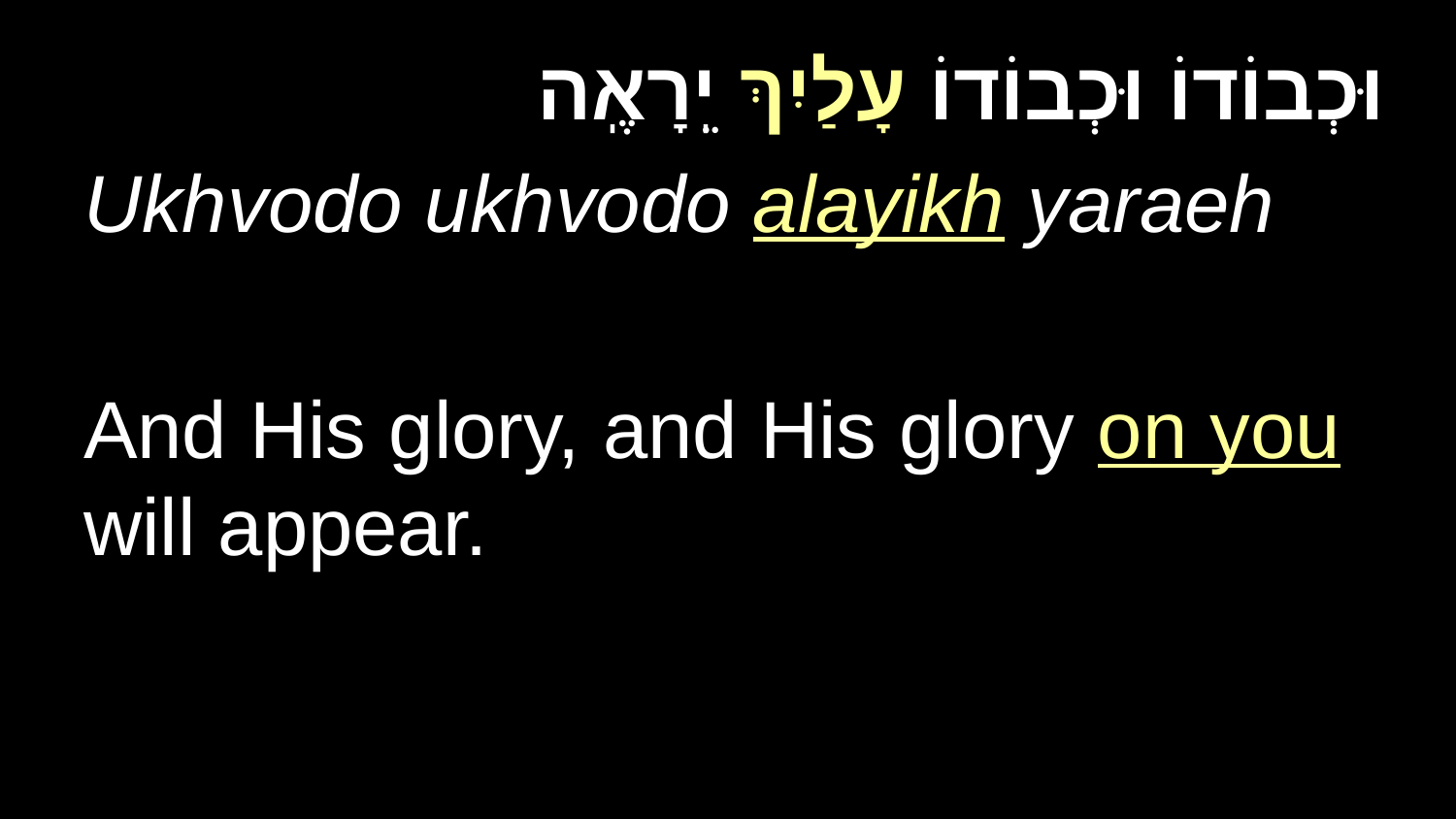

וּכְבוֹדוֹ וּכְבוֹדוֹ עָלַיִךְ יֵֽרָאֶֽה
Ukhvodo ukhvodo alayikh yaraeh

And His glory, and His glory on you will appear.